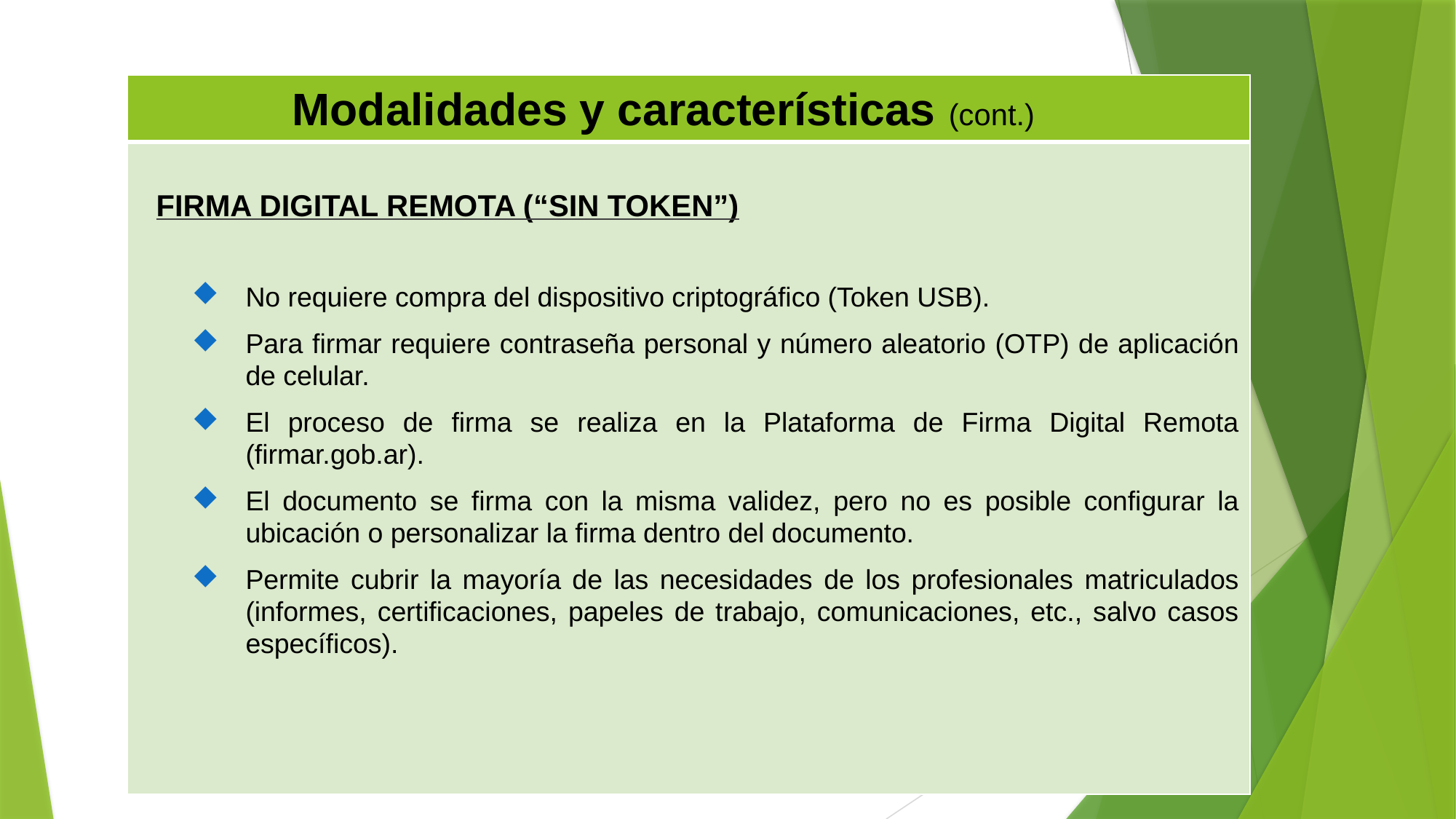

| Modalidades y características (cont.) |
| --- |
| FIRMA DIGITAL REMOTA (“SIN TOKEN”) No requiere compra del dispositivo criptográfico (Token USB). Para firmar requiere contraseña personal y número aleatorio (OTP) de aplicación de celular. El proceso de firma se realiza en la Plataforma de Firma Digital Remota (firmar.gob.ar). El documento se firma con la misma validez, pero no es posible configurar la ubicación o personalizar la firma dentro del documento. Permite cubrir la mayoría de las necesidades de los profesionales matriculados (informes, certificaciones, papeles de trabajo, comunicaciones, etc., salvo casos específicos). |